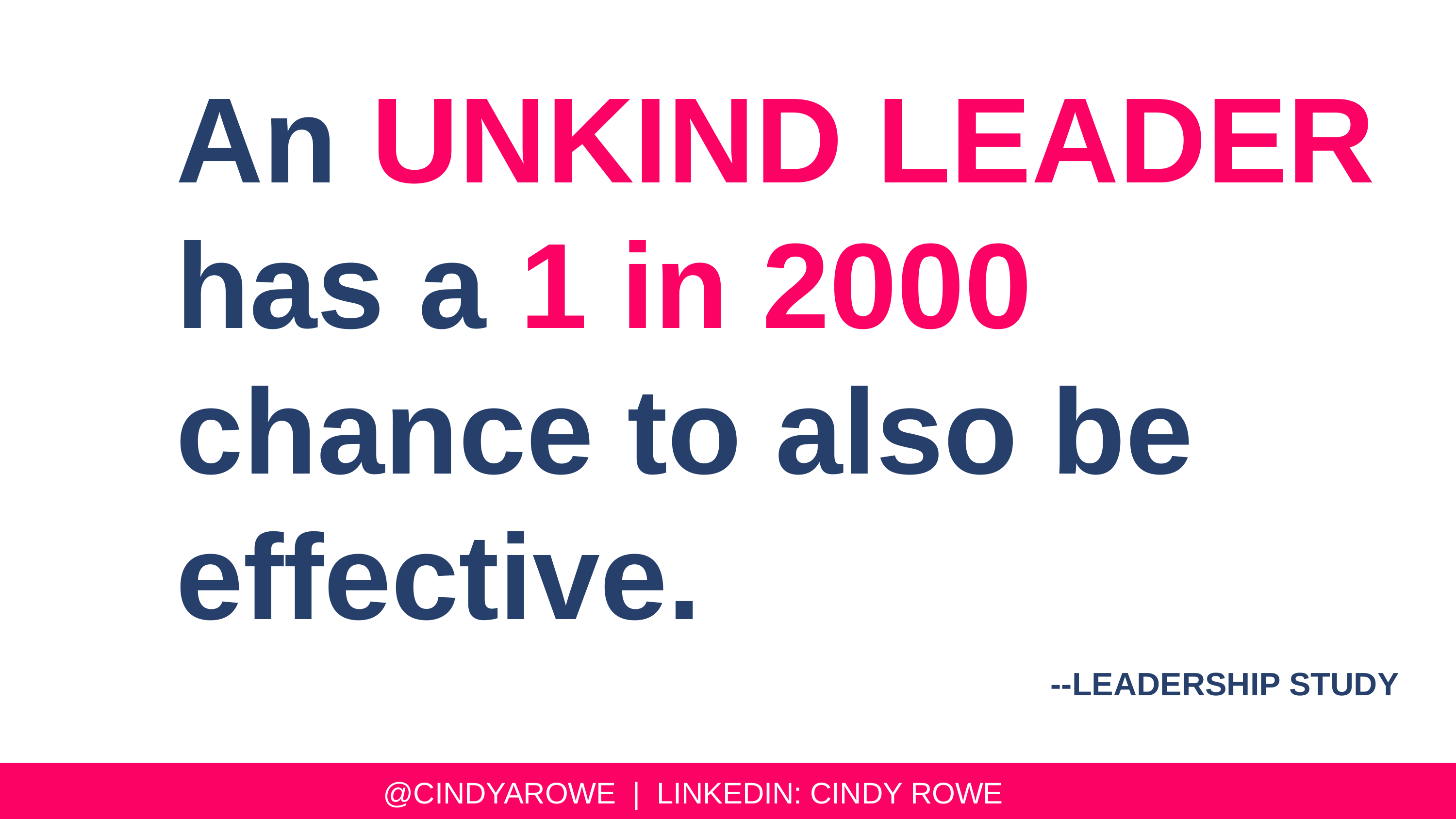

An UNKIND LEADER has a 1 in 2000
chance to also be effective.
--LEADERSHIP STUDY

@CINDYAROWE  |  LINKEDIN: CINDY ROWE